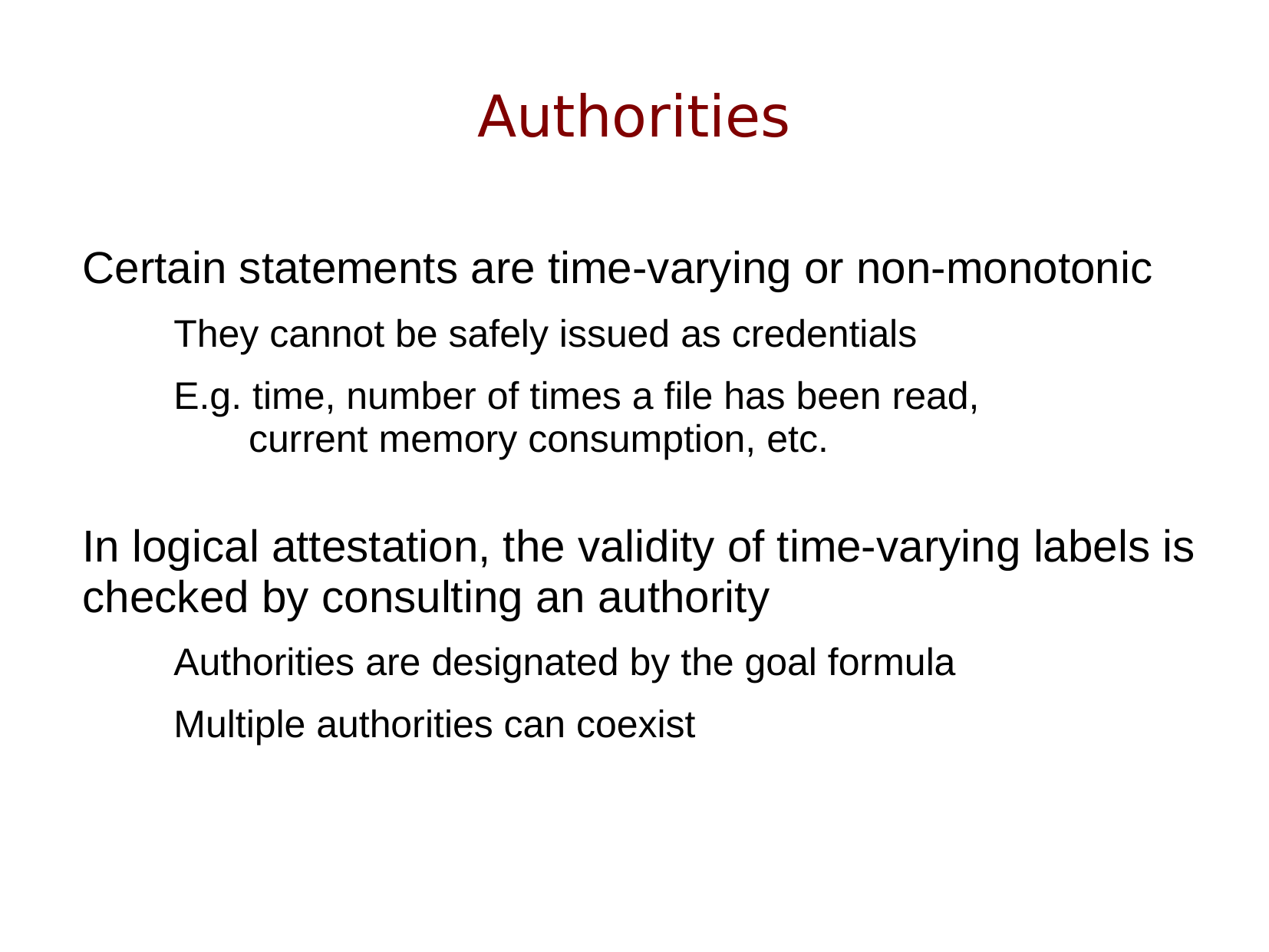

# Authorities

Certain statements are time-varying or non-monotonic
	They cannot be safely issued as credentials
	E.g. time, number of times a file has been read,
	       current memory consumption, etc.

In logical attestation, the validity of time-varying labels is checked by consulting an authority
	Authorities are designated by the goal formula
	Multiple authorities can coexist